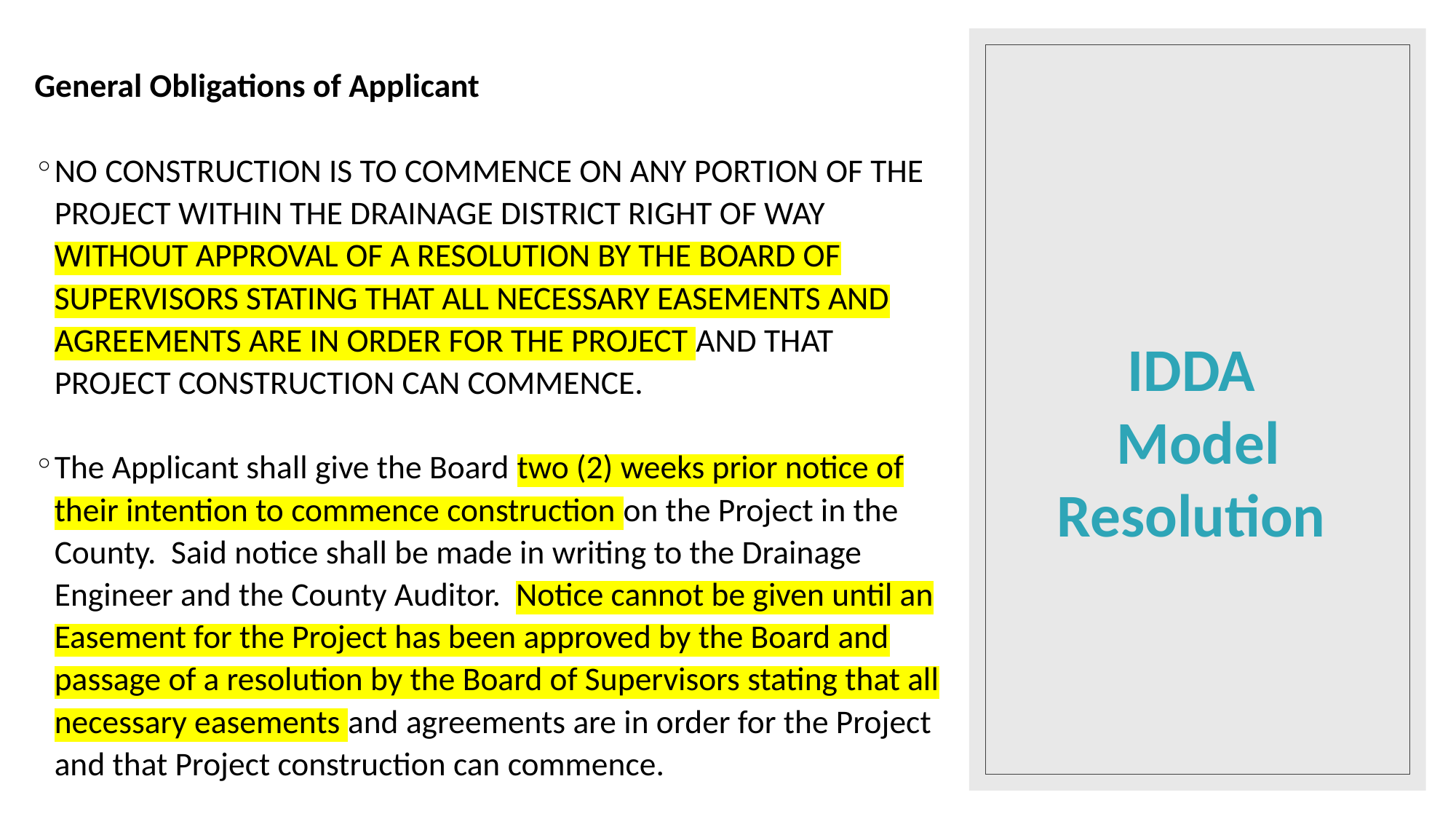

General Obligations of Applicant

NO CONSTRUCTION IS TO COMMENCE ON ANY PORTION OF THE PROJECT WITHIN THE DRAINAGE DISTRICT RIGHT OF WAY WITHOUT APPROVAL OF A RESOLUTION BY THE BOARD OF SUPERVISORS STATING THAT ALL NECESSARY EASEMENTS AND AGREEMENTS ARE IN ORDER FOR THE PROJECT AND THAT PROJECT CONSTRUCTION CAN COMMENCE.

The Applicant shall give the Board two (2) weeks prior notice of their intention to commence construction on the Project in the County.  Said notice shall be made in writing to the Drainage Engineer and the County Auditor.  Notice cannot be given until an Easement for the Project has been approved by the Board and passage of a resolution by the Board of Supervisors stating that all necessary easements and agreements are in order for the Project and that Project construction can commence.
# IDDA Model Resolution